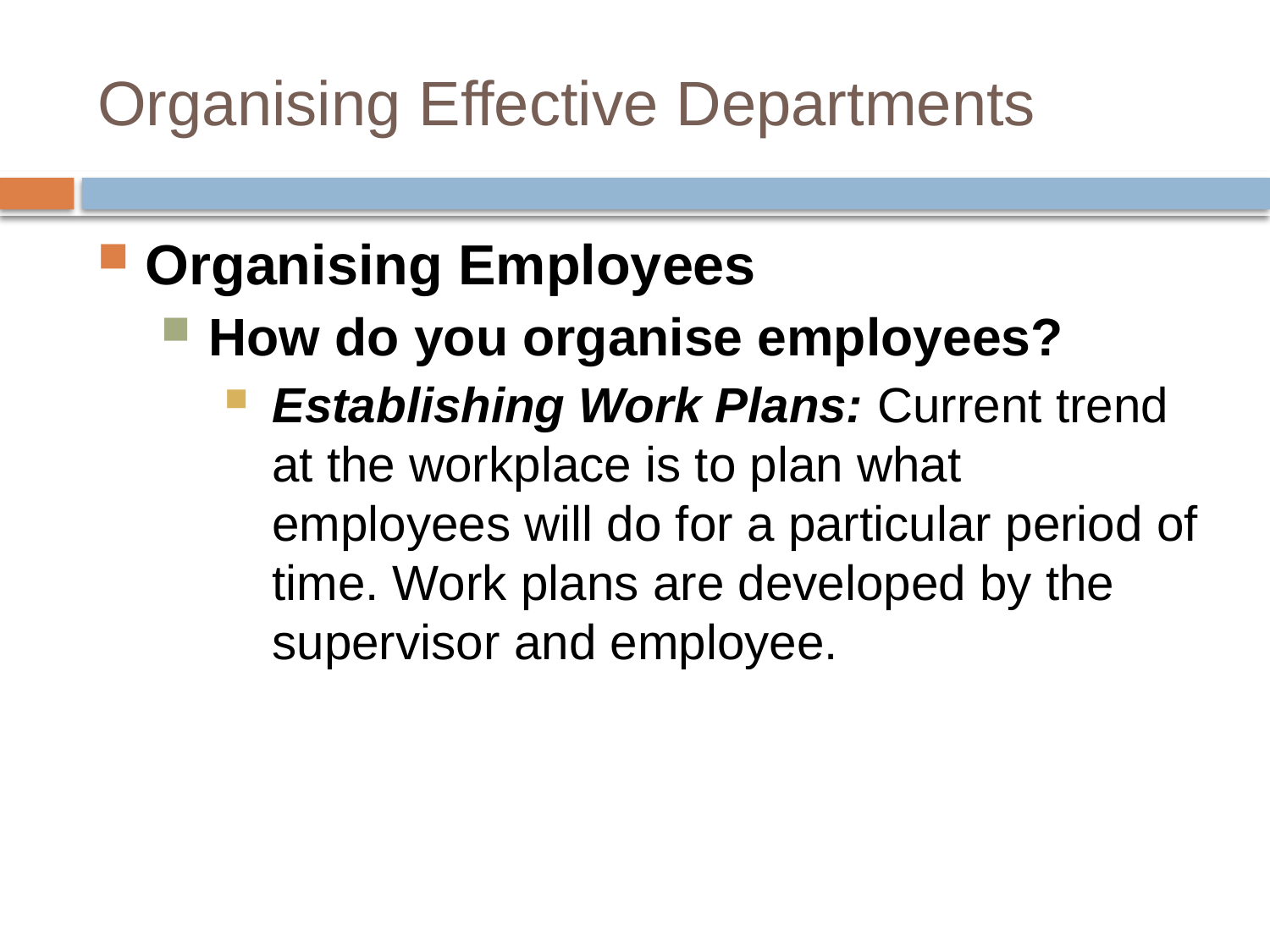

# Organising Effective Departments
Organising Employees
How do you organise employees?
Establishing Work Plans: Current trend at the workplace is to plan what employees will do for a particular period of time. Work plans are developed by the supervisor and employee.